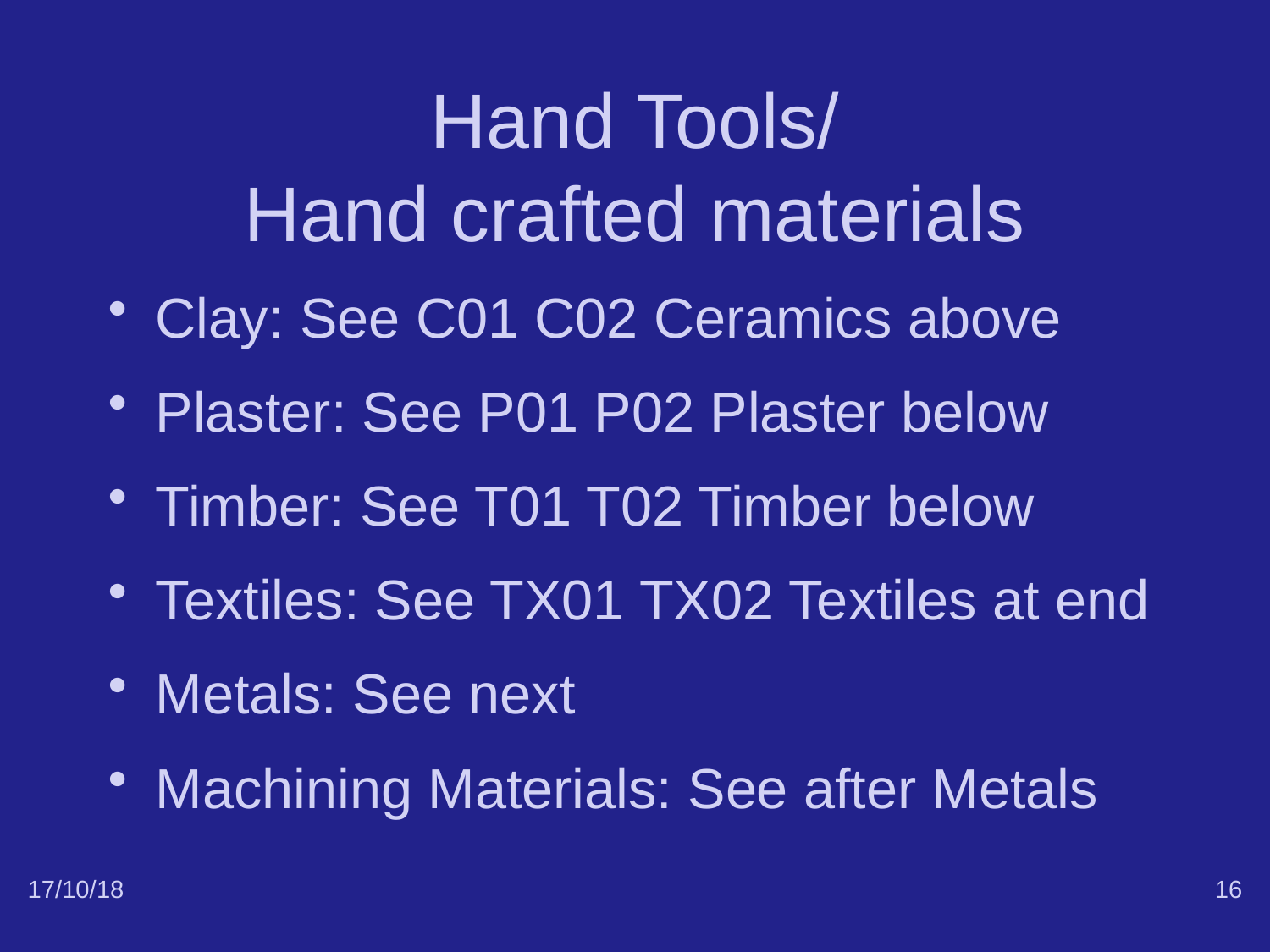

# Hand Tools/ Hand crafted materials
Clay: See C01 C02 Ceramics above
Plaster: See P01 P02 Plaster below
Timber: See T01 T02 Timber below
Textiles: See TX01 TX02 Textiles at end
Metals: See next
Machining Materials: See after Metals
17/10/18
16